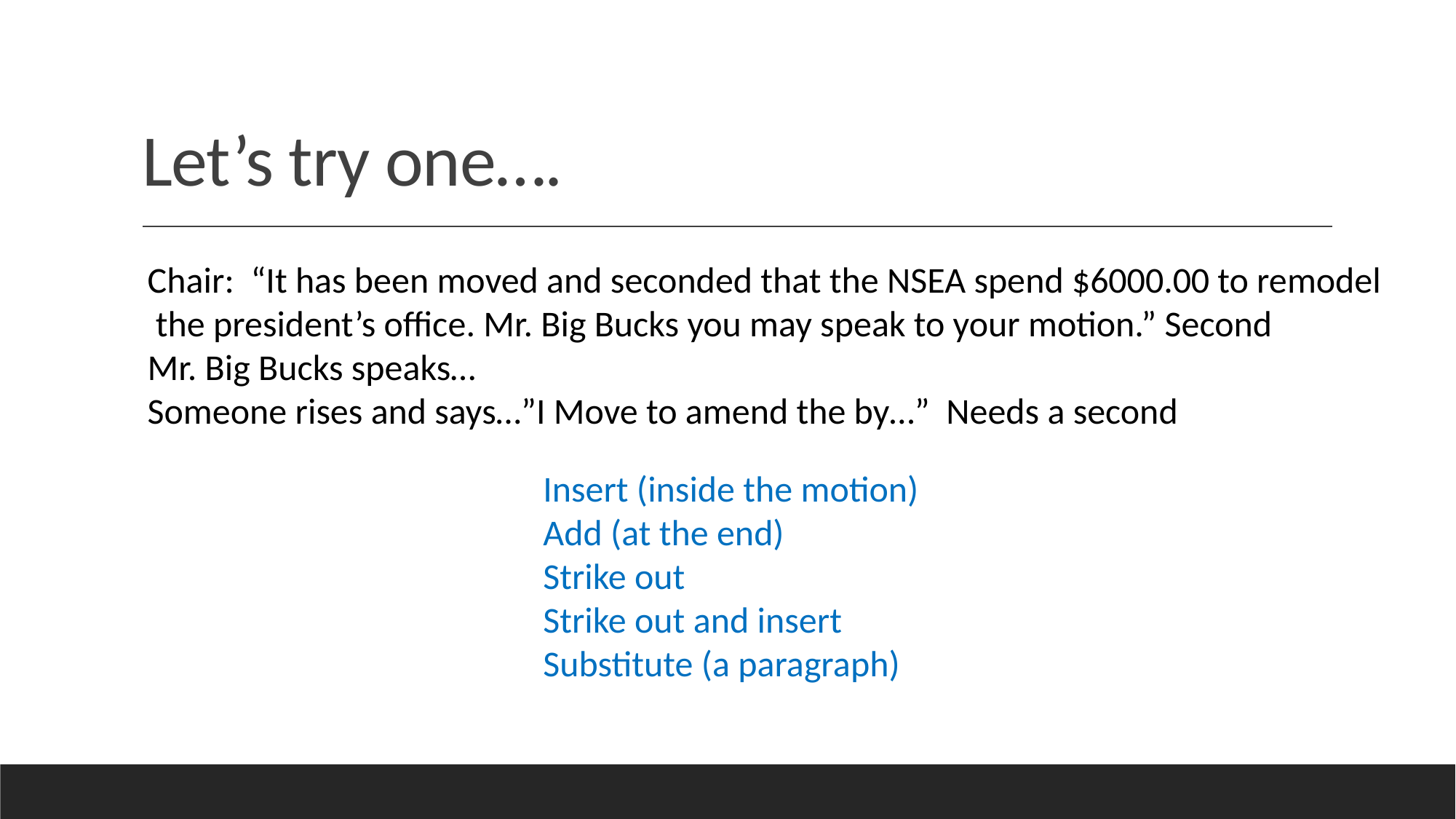

# Let’s try one….
Chair:  “It has been moved and seconded that the NSEA spend $6000.00 to remodel
 the president’s office. Mr. Big Bucks you may speak to your motion.” Second
Mr. Big Bucks speaks…
Someone rises and says…”I Move to amend the by…”  Needs a second
Insert (inside the motion)
Add (at the end)
Strike out
Strike out and insert
Substitute (a paragraph)